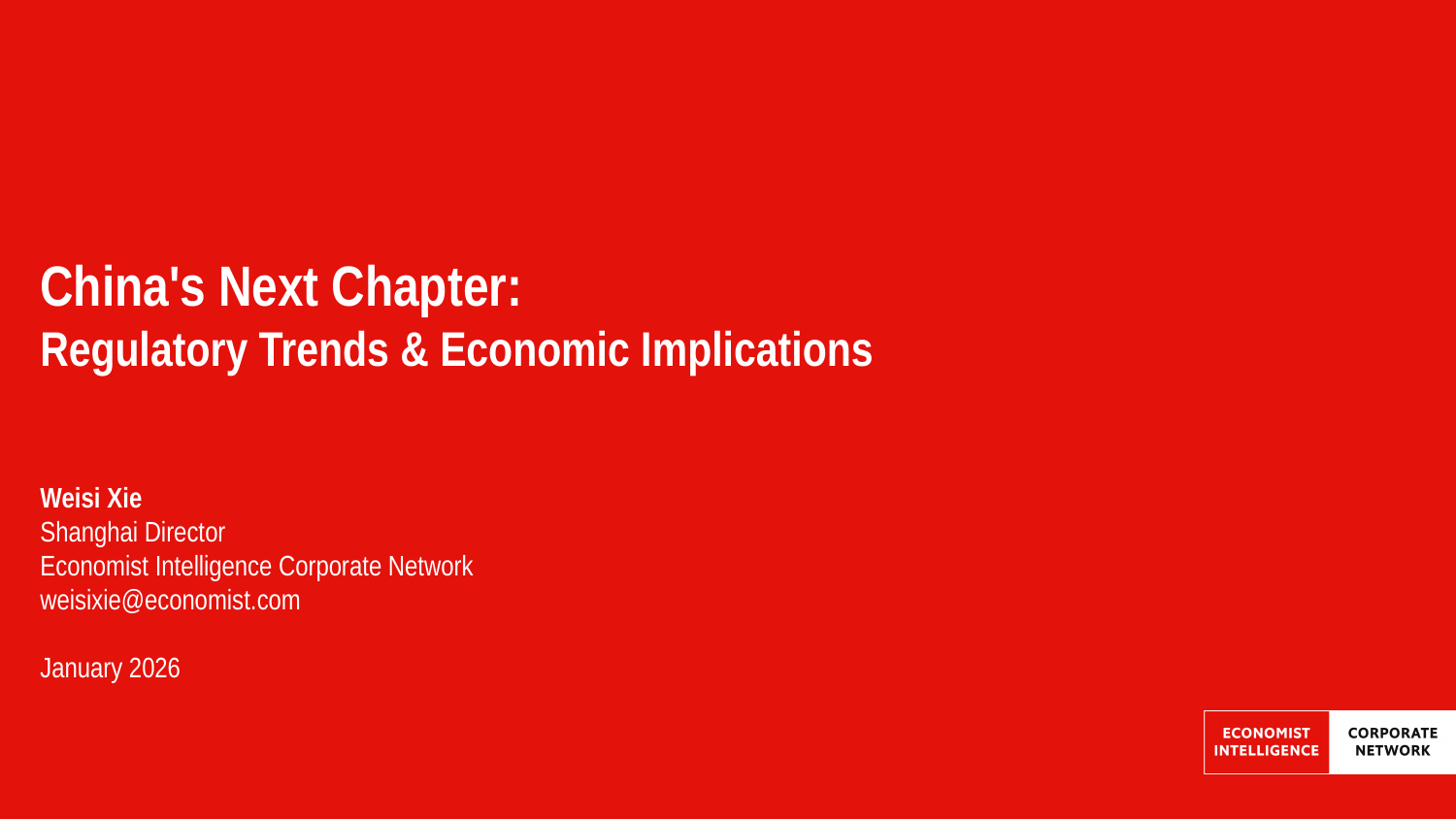

# China's Next Chapter: Regulatory Trends & Economic Implications
Weisi Xie
Shanghai Director
Economist Intelligence Corporate Network
weisixie@economist.com

January 2026